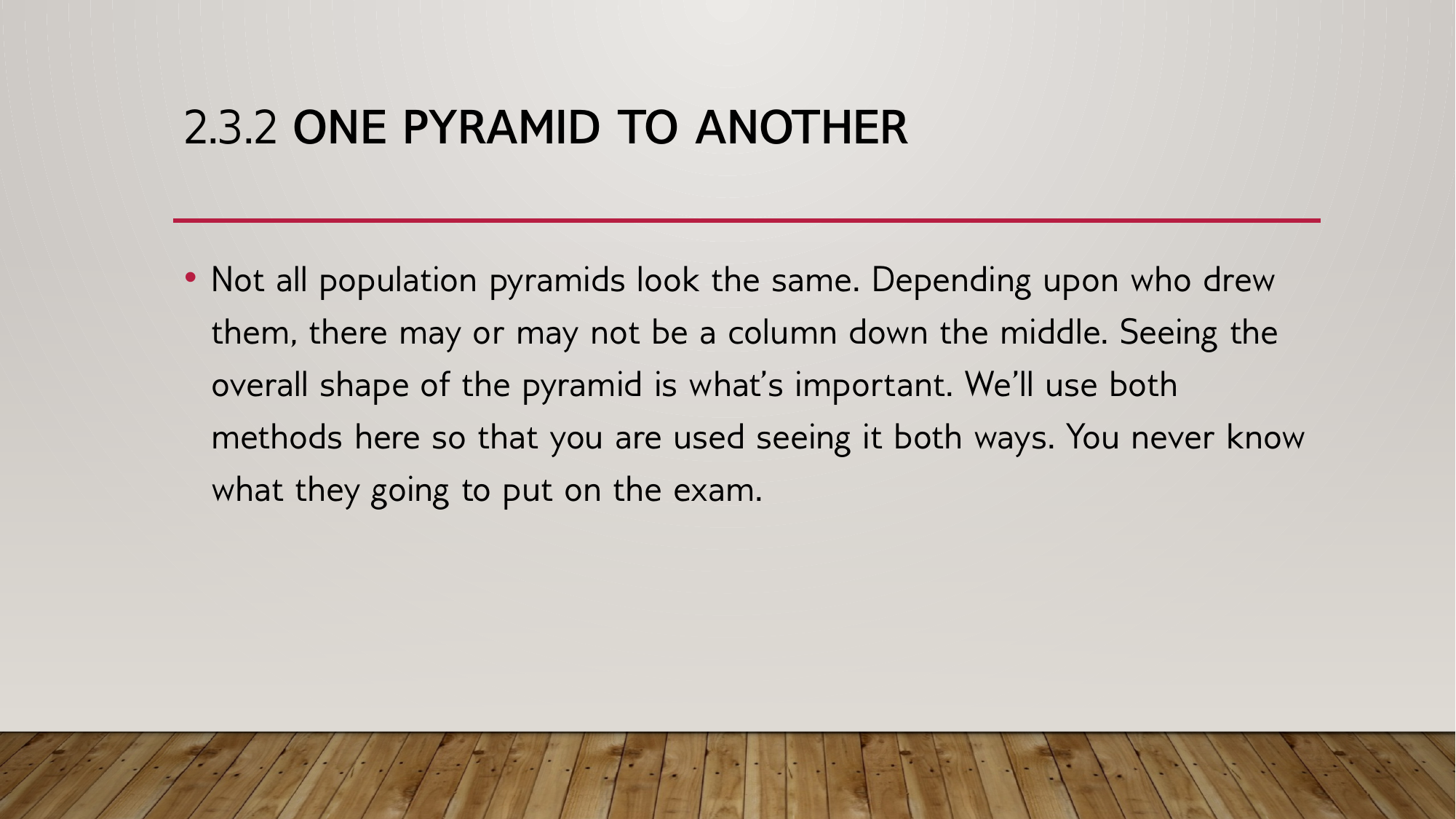

# 2.3.2 ONE PYRAMID TO ANOTHER
Not all population pyramids look the same. Depending upon who drew them, there may or may not be a column down the middle. Seeing the overall shape of the pyramid is what’s important. We’ll use both methods here so that you are used seeing it both ways. You never know what they going to put on the exam.